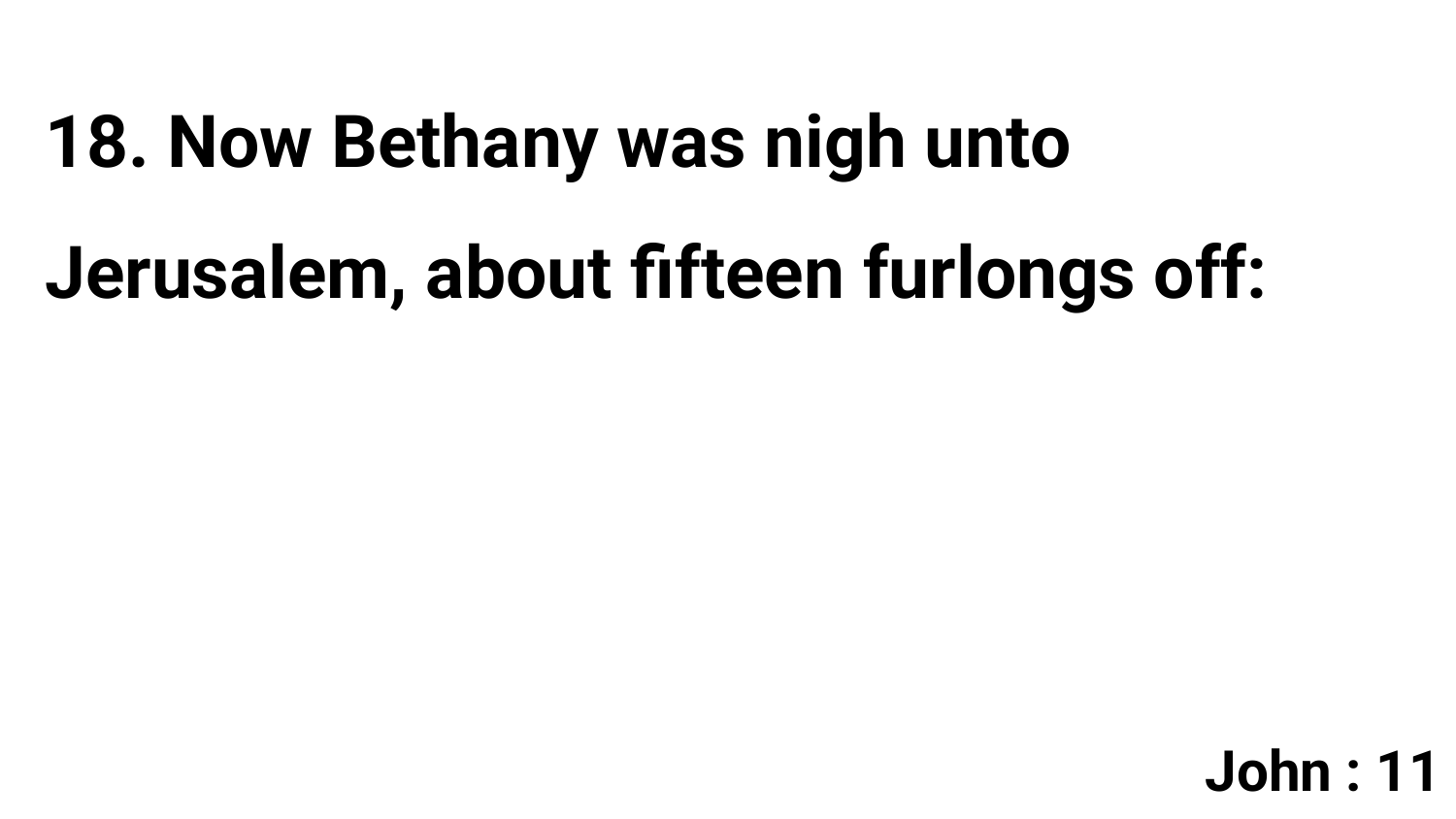

18. Now Bethany was nigh unto Jerusalem, about fifteen furlongs off:
John : 11